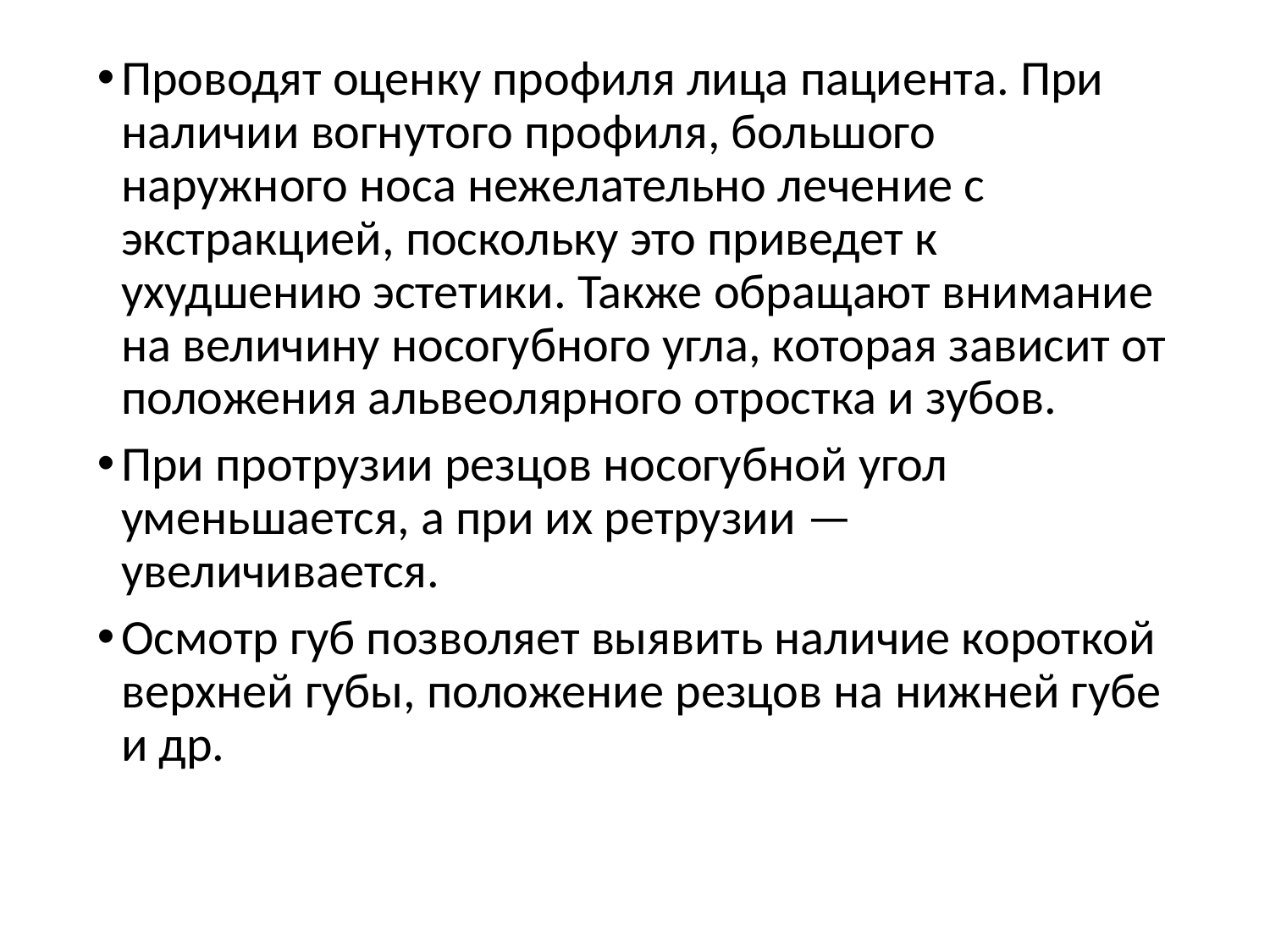

#
Проводят оценку профиля лица пациента. При наличии вогнутого профиля, большого наружного носа нежелательно лечение с экстракцией, поскольку это приведет к ухудшению эстетики. Также обращают внимание на величину носогубного угла, которая зависит от положения альвеолярного отростка и зубов.
При протрузии резцов носогубной угол уменьшается, а при их ретрузии — увеличивается.
Осмотр губ позволяет выявить наличие короткой верхней губы, положение резцов на нижней губе и др.